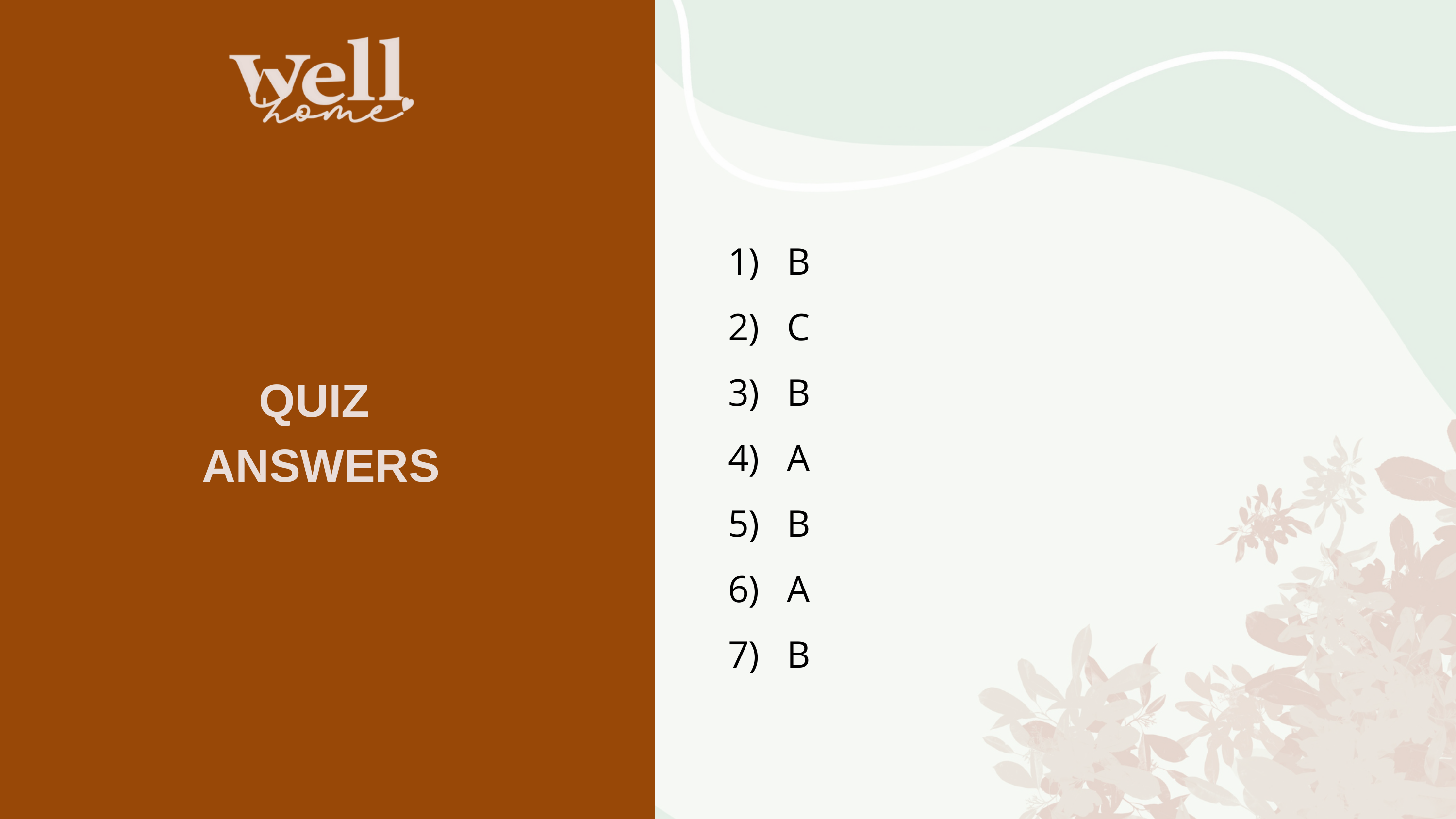

B
C
B
A
B
A
B
QUIZ
ANSWERS